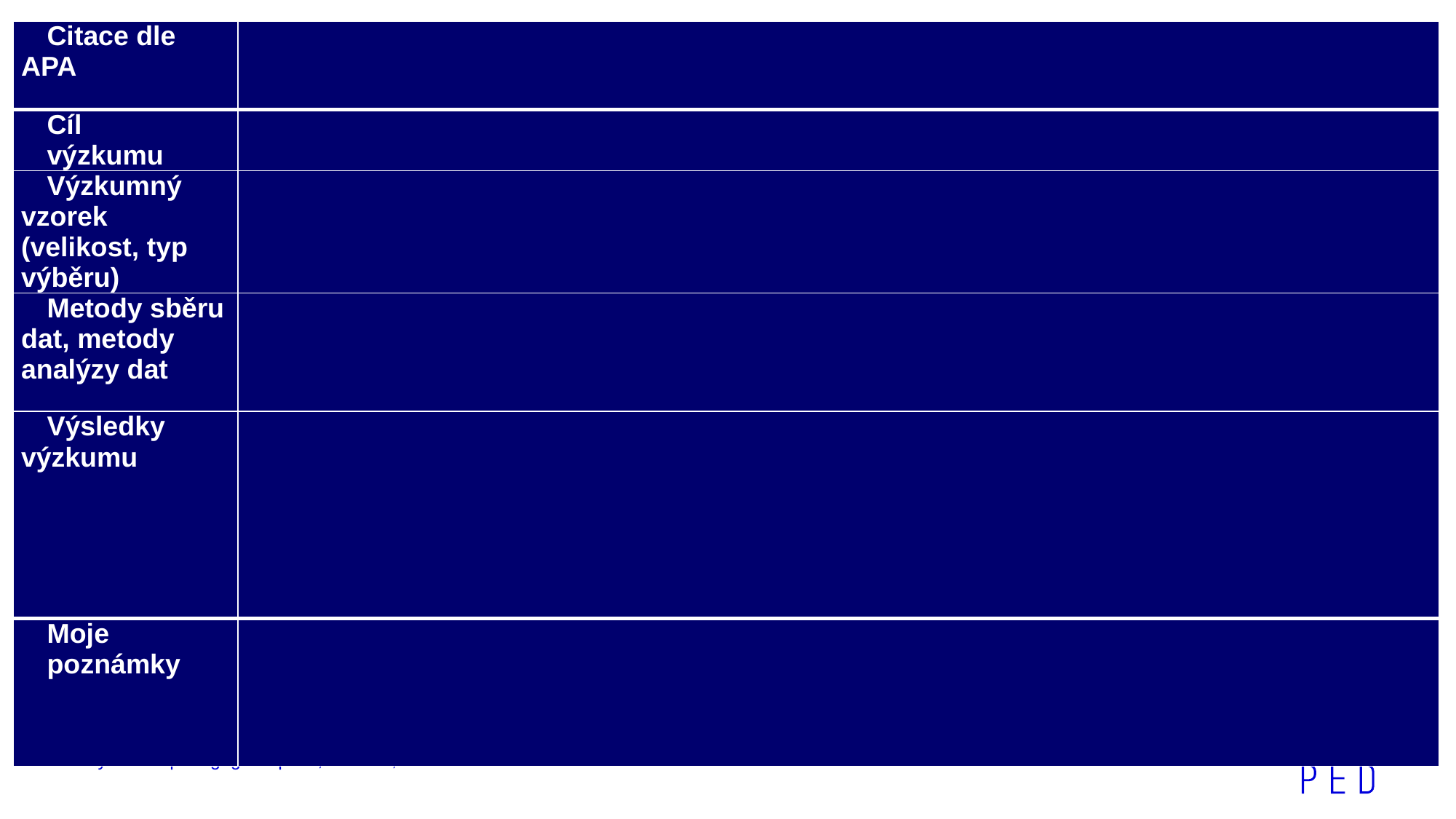

| Citace dle APA |  |
| --- | --- |
| Cíl výzkumu |  |
| Výzkumný vzorek (velikost, typ výběru) |  |
| Metody sběru dat, metody analýzy dat |  |
| Výsledky výzkumu |  |
| Moje poznámky |  |

31
Výzkum v pedagogické praxi, SZ6006, PS 2020